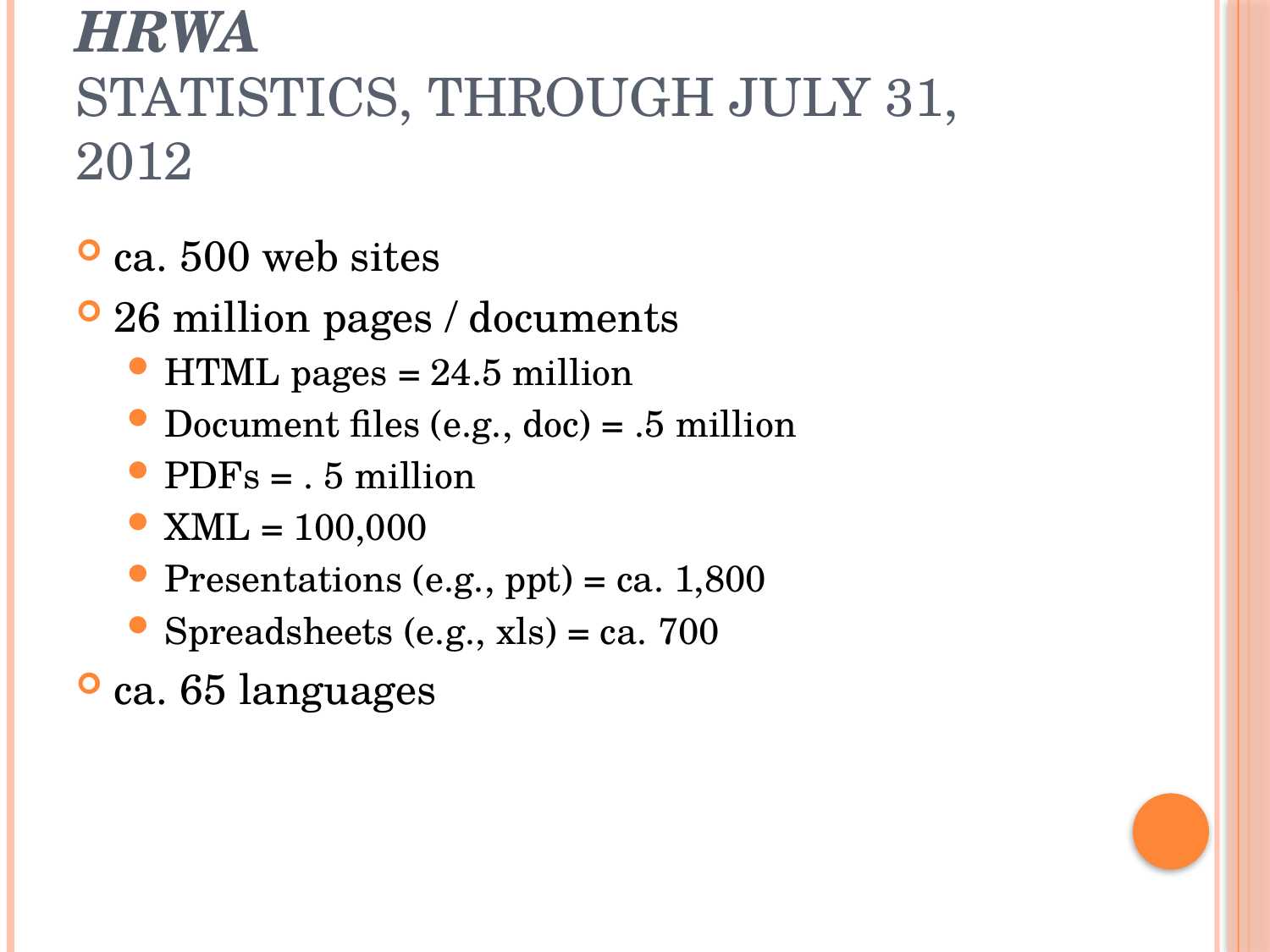

# HRWA Statistics, through July 31, 2012
ca. 500 web sites
26 million pages / documents
HTML pages = 24.5 million
Document files (e.g., doc) = .5 million
PDFs = . 5 million
XML = 100,000
Presentations (e.g., ppt) = ca. 1,800
Spreadsheets (e.g., xls) = ca. 700
ca. 65 languages